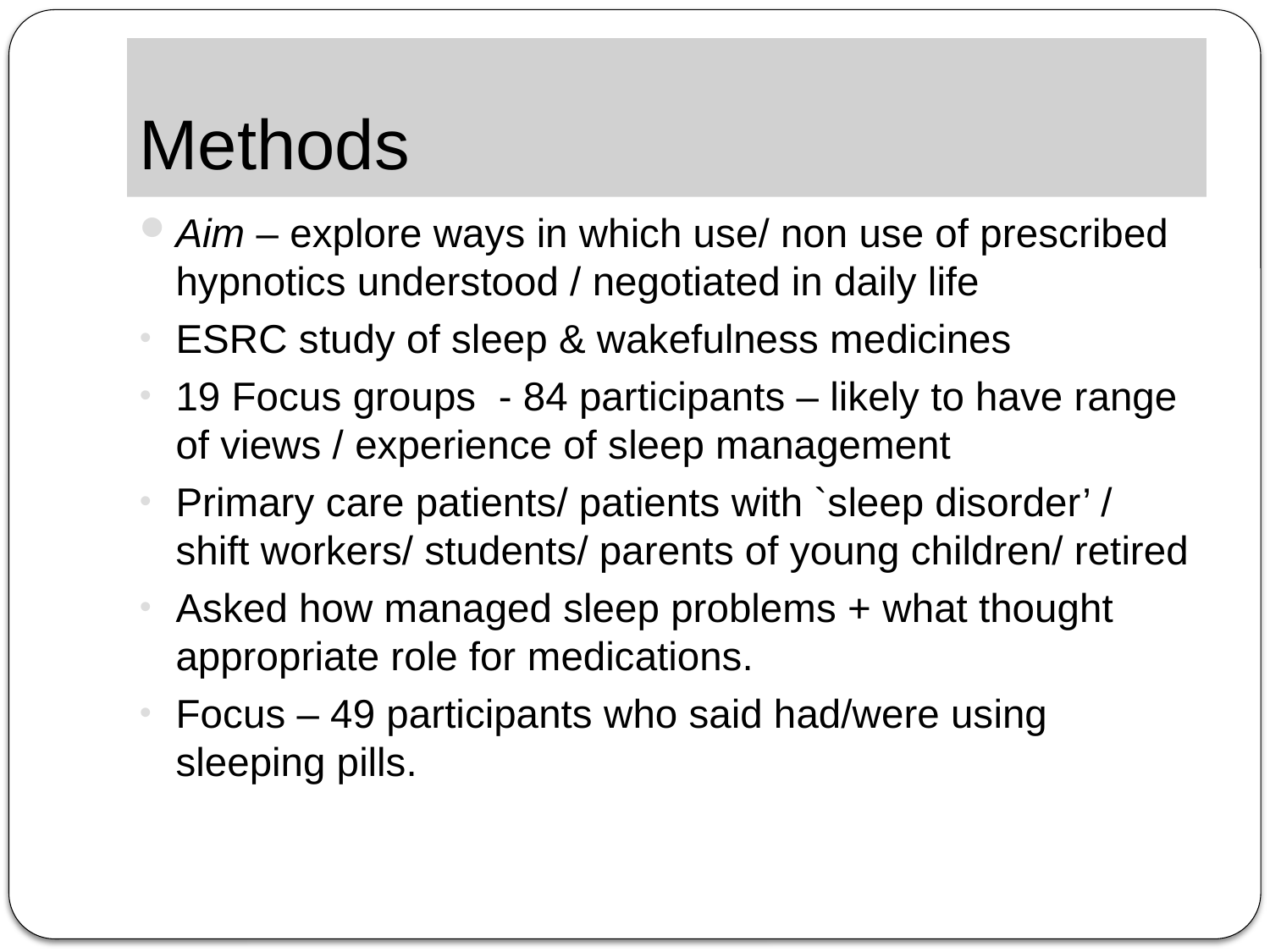

# Methods
Aim – explore ways in which use/ non use of prescribed hypnotics understood / negotiated in daily life
ESRC study of sleep & wakefulness medicines
19 Focus groups  - 84 participants – likely to have range of views / experience of sleep management
Primary care patients/ patients with `sleep disorder’ / shift workers/ students/ parents of young children/ retired
Asked how managed sleep problems + what thought appropriate role for medications.
Focus – 49 participants who said had/were using sleeping pills.